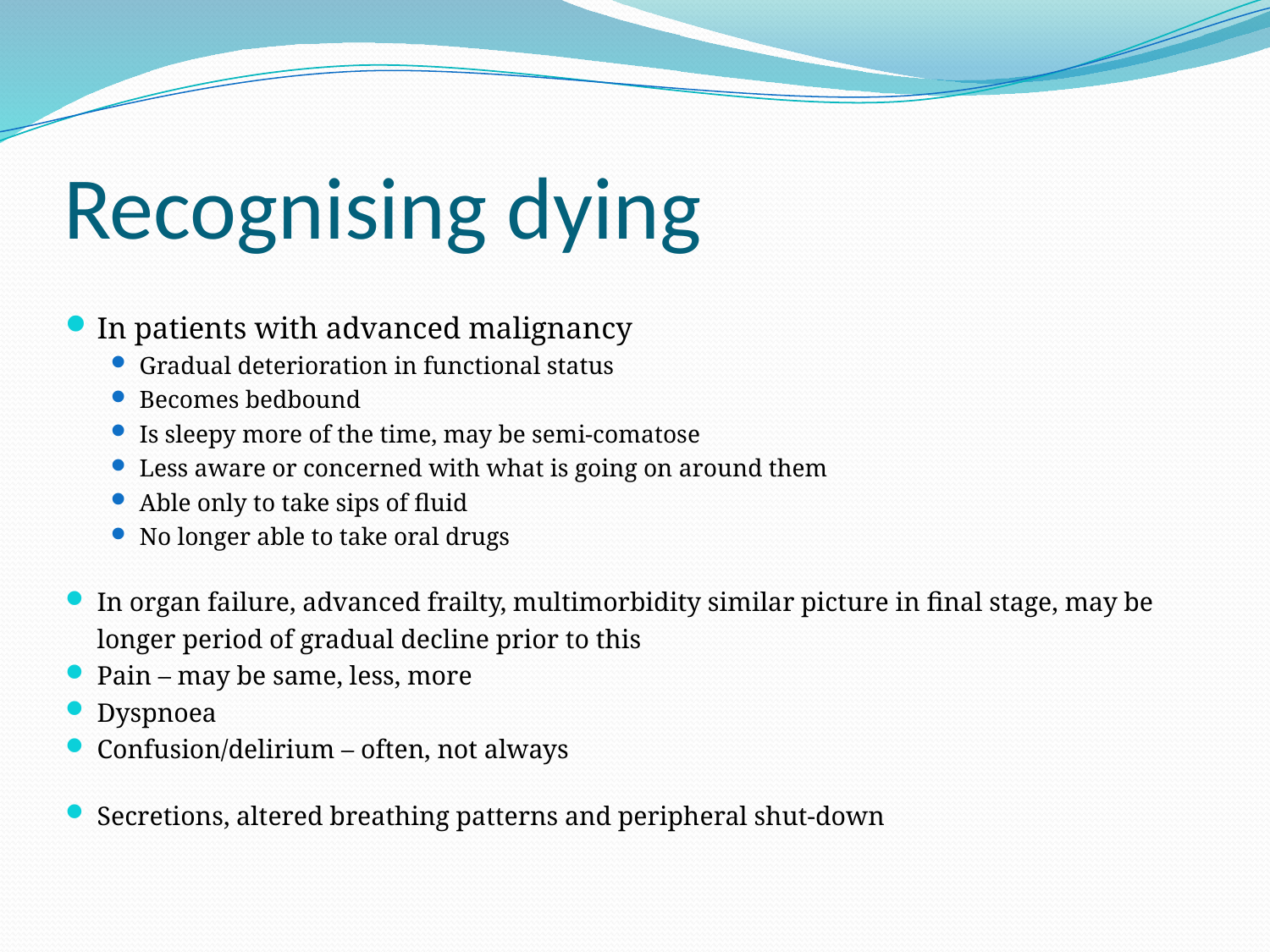

# Recognising dying
In patients with advanced malignancy
Gradual deterioration in functional status
Becomes bedbound
Is sleepy more of the time, may be semi-comatose
Less aware or concerned with what is going on around them
Able only to take sips of fluid
No longer able to take oral drugs

In organ failure, advanced frailty, multimorbidity similar picture in final stage, may be longer period of gradual decline prior to this
Pain – may be same, less, more
Dyspnoea
Confusion/delirium – often, not always

Secretions, altered breathing patterns and peripheral shut-down